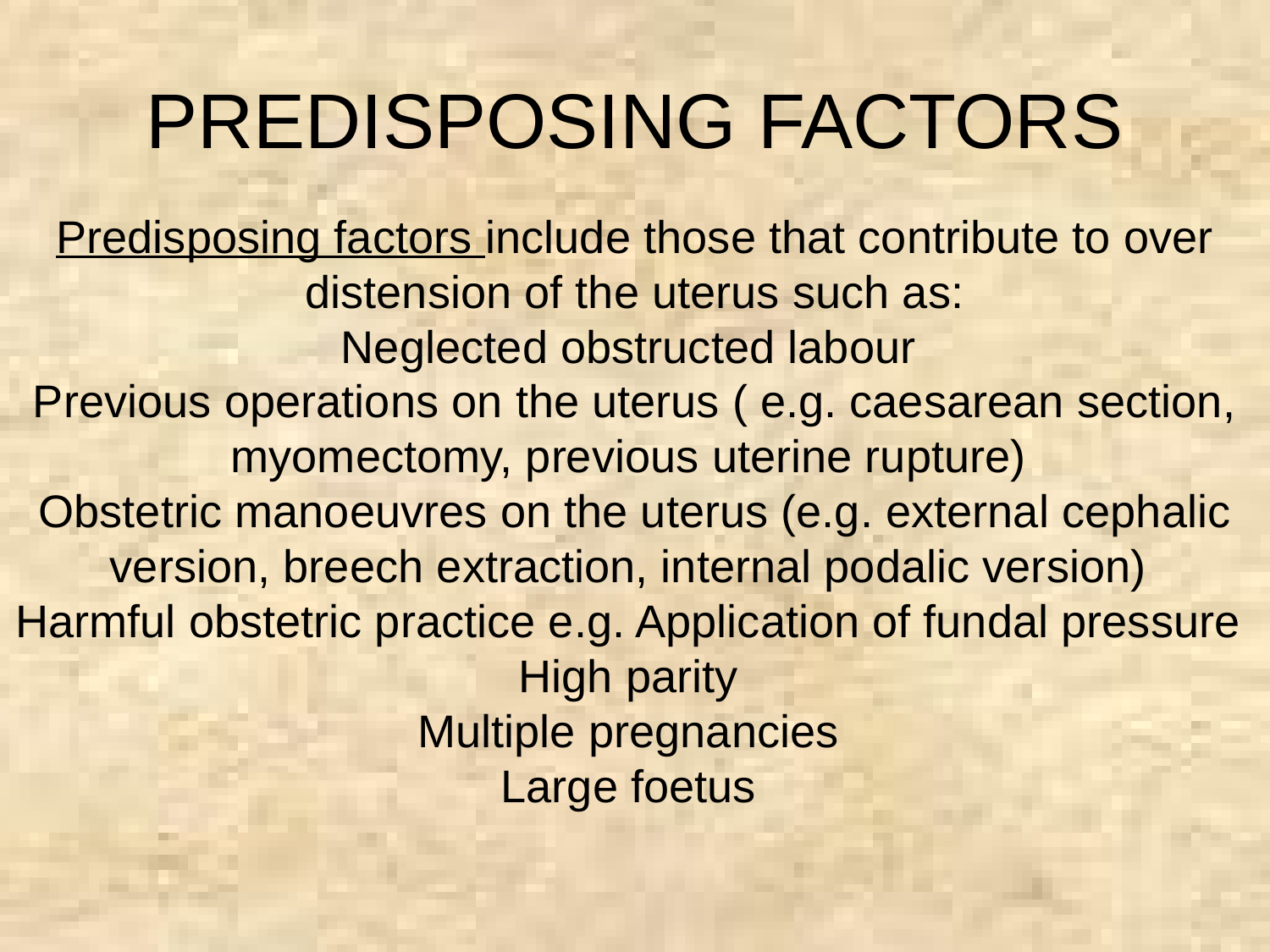

PREDISPOSING FACTORS
Predisposing factors include those that contribute to over distension of the uterus such as:
Neglected obstructed labour
Previous operations on the uterus ( e.g. caesarean section, myomectomy, previous uterine rupture)
Obstetric manoeuvres on the uterus (e.g. external cephalic version, breech extraction, internal podalic version)
Harmful obstetric practice e.g. Application of fundal pressure
High parity
Multiple pregnancies
Large foetus